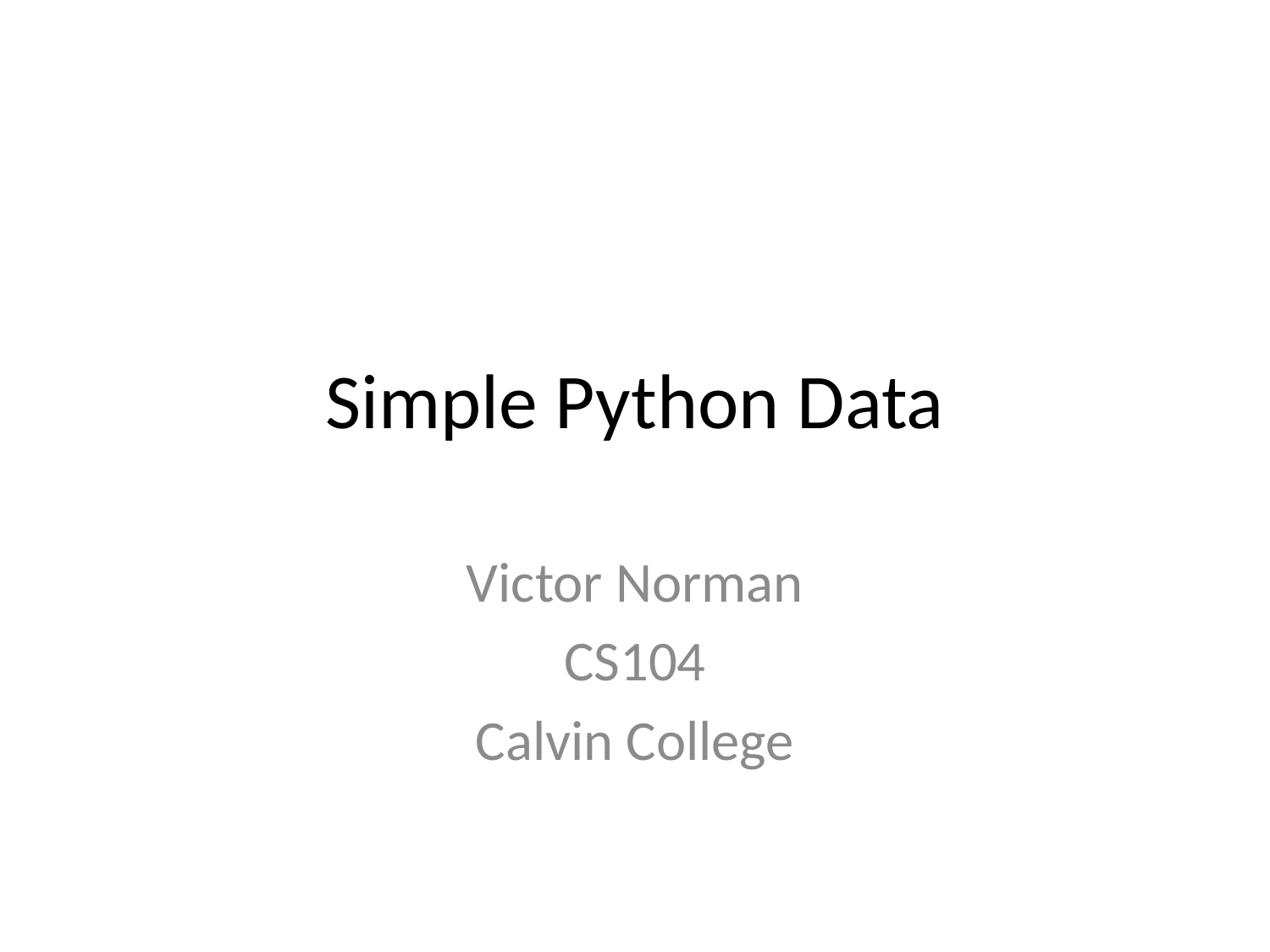

# Simple Python Data
Victor Norman
CS104
Calvin College